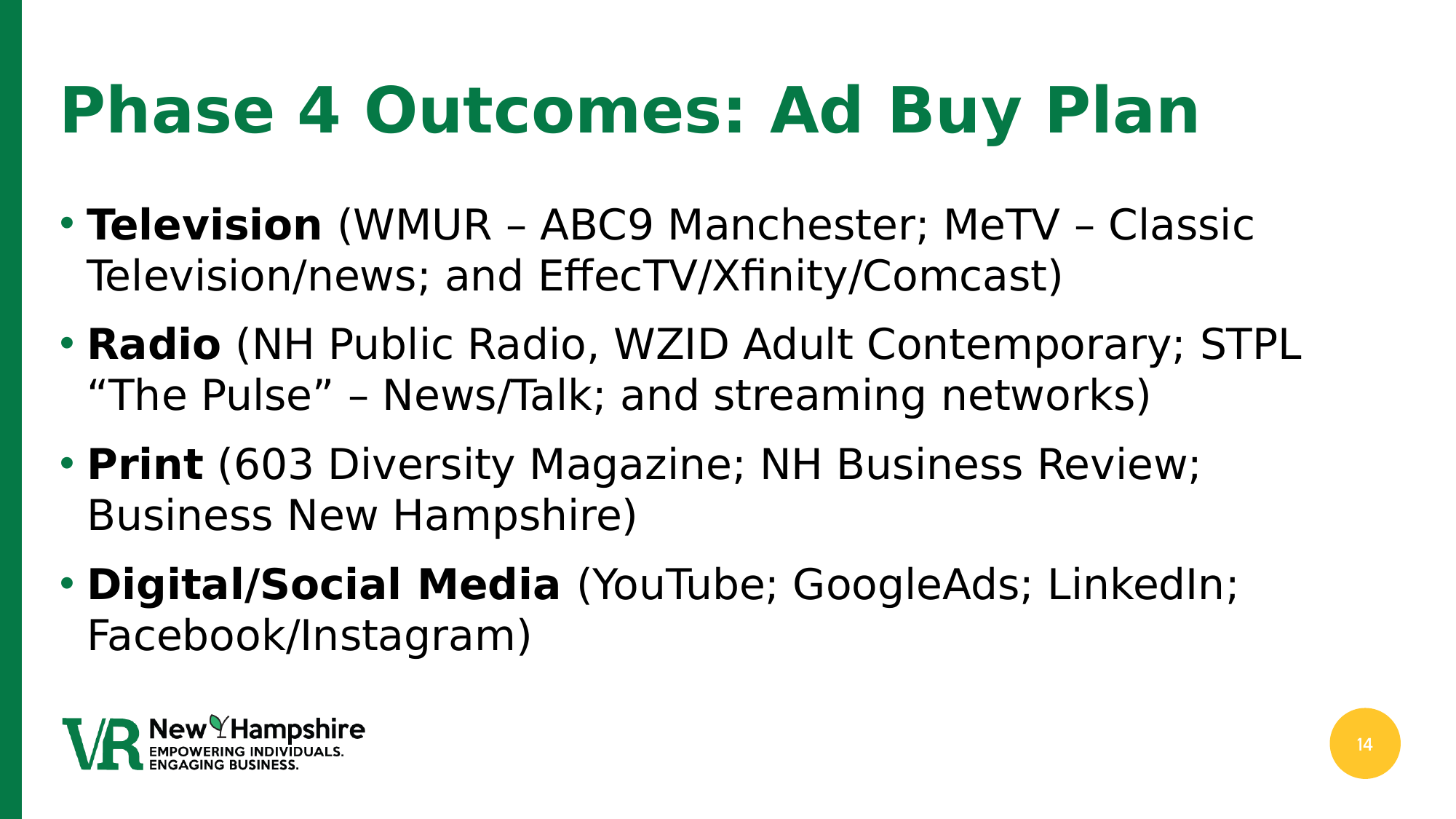

# Phase 4 Outcomes: Ad Buy Plan
Television (WMUR – ABC9 Manchester; MeTV – Classic Television/news; and EffecTV/Xfinity/Comcast)
Radio (NH Public Radio, WZID Adult Contemporary; STPL “The Pulse” – News/Talk; and streaming networks)
Print (603 Diversity Magazine; NH Business Review; Business New Hampshire)
Digital/Social Media (YouTube; GoogleAds; LinkedIn; Facebook/Instagram)